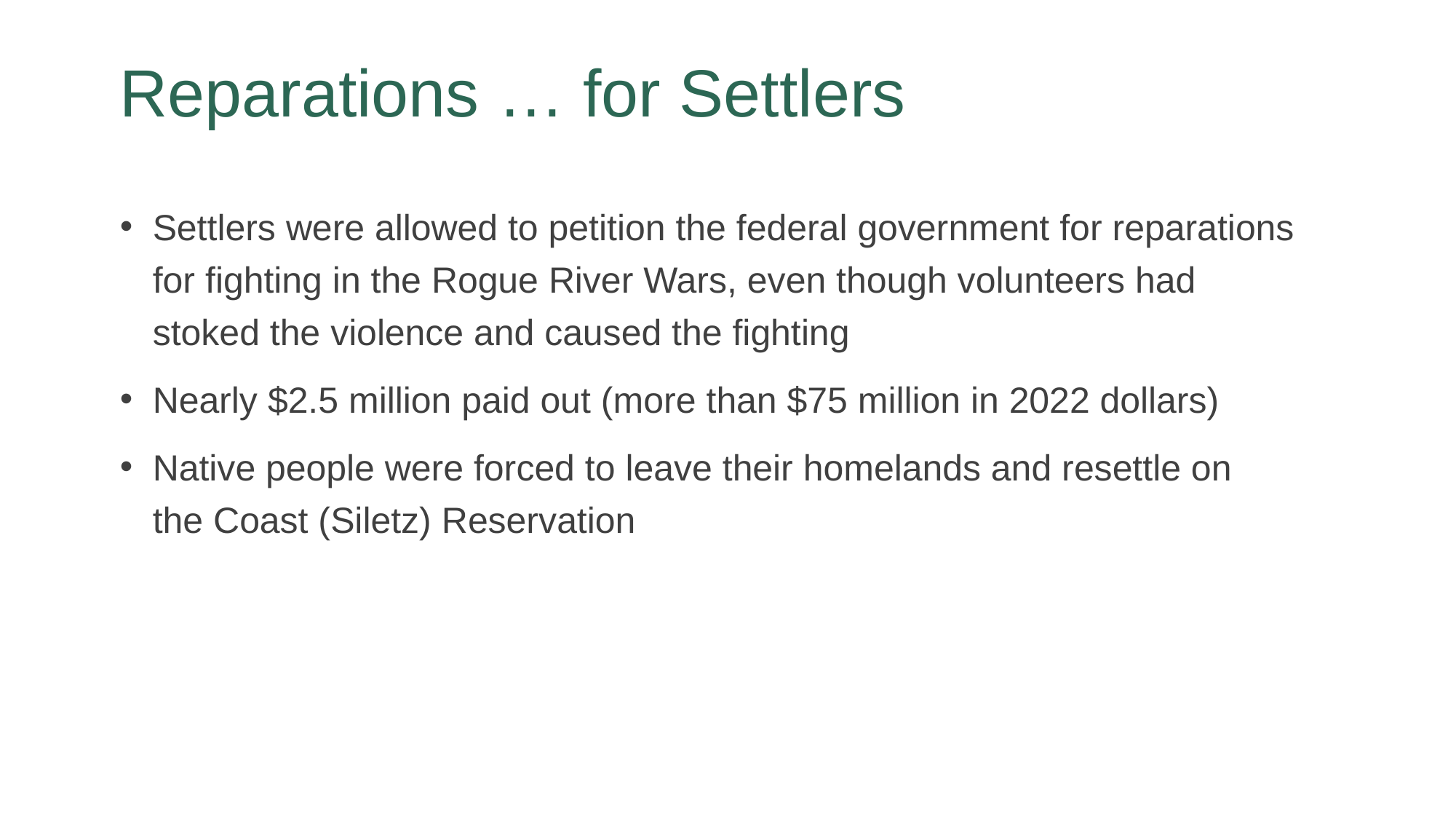

# Reparations … for Settlers
Settlers were allowed to petition the federal government for reparations for fighting in the Rogue River Wars, even though volunteers had stoked the violence and caused the fighting
Nearly $2.5 million paid out (more than $75 million in 2022 dollars)
Native people were forced to leave their homelands and resettle on the Coast (Siletz) Reservation